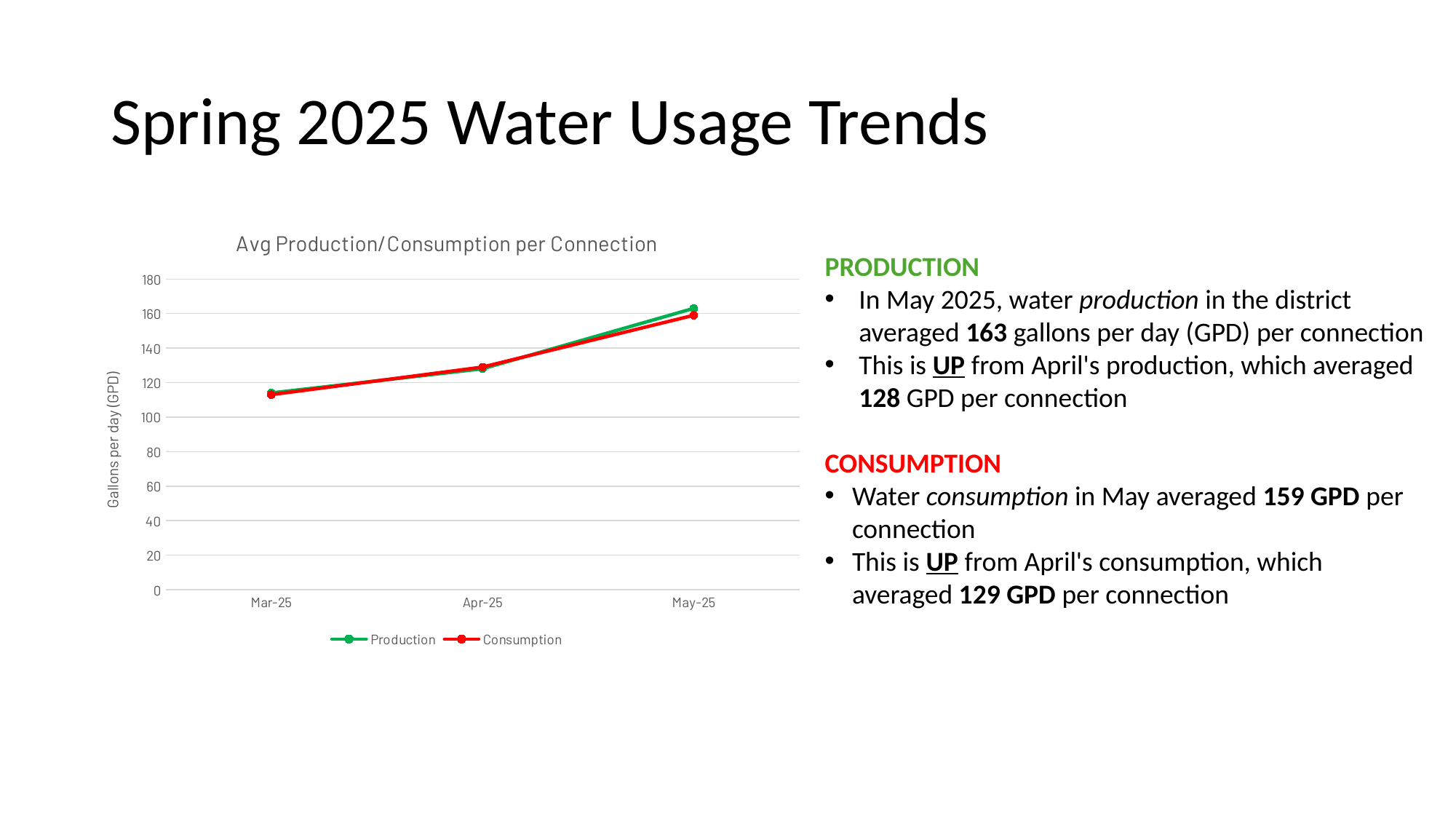

# Spring 2025 Water Usage Trends

### Chart: Avg Production/Consumption per Connection

| Category | Production | Consumption |
|---|---|---|
| 45741 | 114.0 | 113.0 |
| 45772 | 128.0 | 129.0 |
| 45802 | 163.0 | 159.0 |
PRODUCTION​
In May 2025, water production in the district averaged 163 gallons per day (GPD)​ per connection
This is UP from April's production, which averaged 128 GPD per connection​
​
CONSUMPTION​​
Water consumption in May averaged 159 GPD per connection
This is UP from April's consumption, which averaged 129 GPD per connection